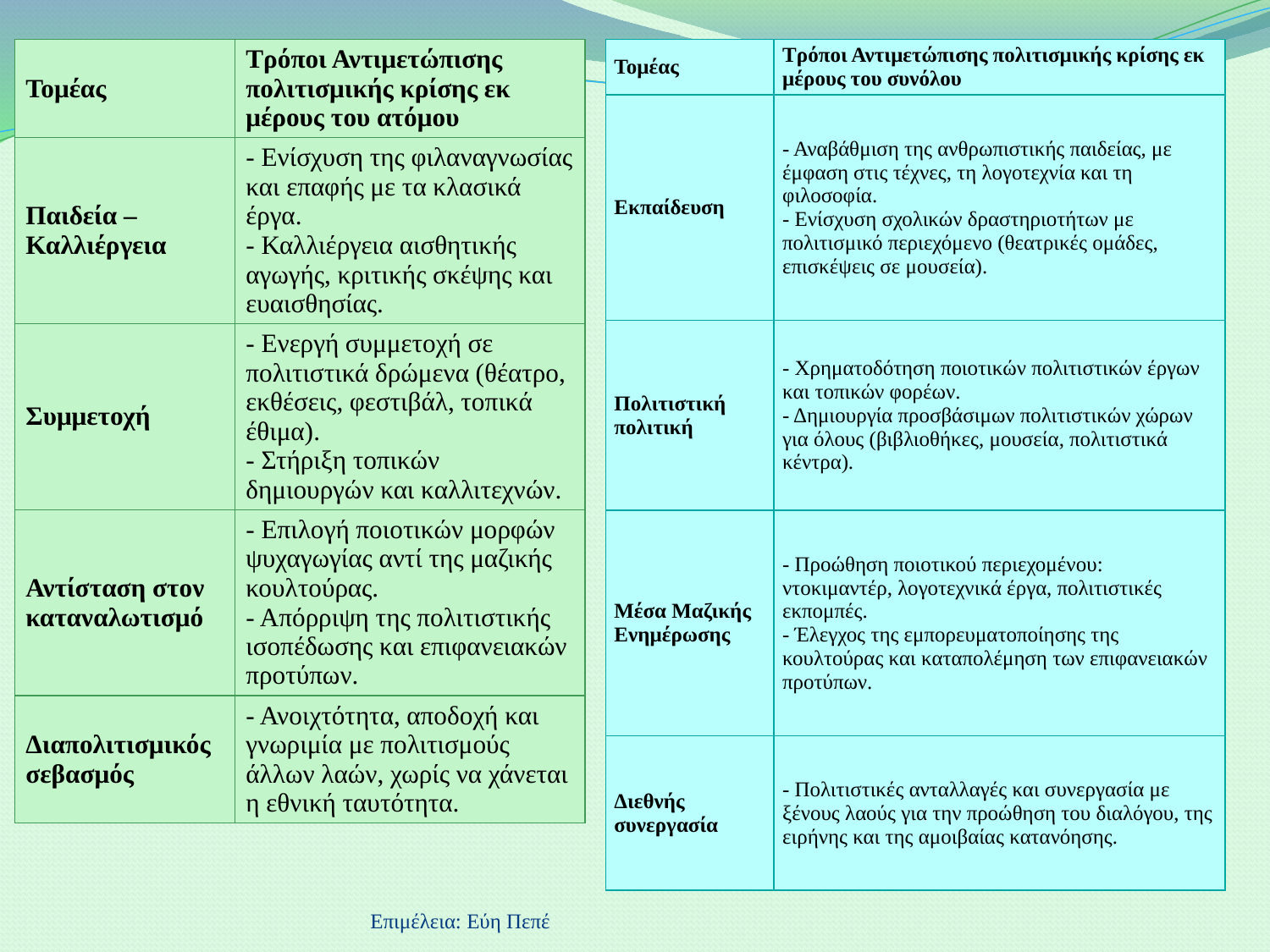

| Τομέας | Τρόποι Αντιμετώπισης πολιτισμικής κρίσης εκ μέρους του ατόμου |
| --- | --- |
| Παιδεία – Καλλιέργεια | - Ενίσχυση της φιλαναγνωσίας και επαφής με τα κλασικά έργα. - Καλλιέργεια αισθητικής αγωγής, κριτικής σκέψης και ευαισθησίας. |
| Συμμετοχή | - Ενεργή συμμετοχή σε πολιτιστικά δρώμενα (θέατρο, εκθέσεις, φεστιβάλ, τοπικά έθιμα). - Στήριξη τοπικών δημιουργών και καλλιτεχνών. |
| Αντίσταση στον καταναλωτισμό | - Επιλογή ποιοτικών μορφών ψυχαγωγίας αντί της μαζικής κουλτούρας. - Απόρριψη της πολιτιστικής ισοπέδωσης και επιφανειακών προτύπων. |
| Διαπολιτισμικός σεβασμός | - Ανοιχτότητα, αποδοχή και γνωριμία με πολιτισμούς άλλων λαών, χωρίς να χάνεται η εθνική ταυτότητα. |
| Τομέας | Τρόποι Αντιμετώπισης πολιτισμικής κρίσης εκ μέρους του συνόλου |
| --- | --- |
| Εκπαίδευση | - Αναβάθμιση της ανθρωπιστικής παιδείας, με έμφαση στις τέχνες, τη λογοτεχνία και τη φιλοσοφία. - Ενίσχυση σχολικών δραστηριοτήτων με πολιτισμικό περιεχόμενο (θεατρικές ομάδες, επισκέψεις σε μουσεία). |
| Πολιτιστική πολιτική | - Χρηματοδότηση ποιοτικών πολιτιστικών έργων και τοπικών φορέων. - Δημιουργία προσβάσιμων πολιτιστικών χώρων για όλους (βιβλιοθήκες, μουσεία, πολιτιστικά κέντρα). |
| Μέσα Μαζικής Ενημέρωσης | - Προώθηση ποιοτικού περιεχομένου: ντοκιμαντέρ, λογοτεχνικά έργα, πολιτιστικές εκπομπές. - Έλεγχος της εμπορευματοποίησης της κουλτούρας και καταπολέμηση των επιφανειακών προτύπων. |
| Διεθνής συνεργασία | - Πολιτιστικές ανταλλαγές και συνεργασία με ξένους λαούς για την προώθηση του διαλόγου, της ειρήνης και της αμοιβαίας κατανόησης. |
Επιμέλεια: Εύη Πεπέ